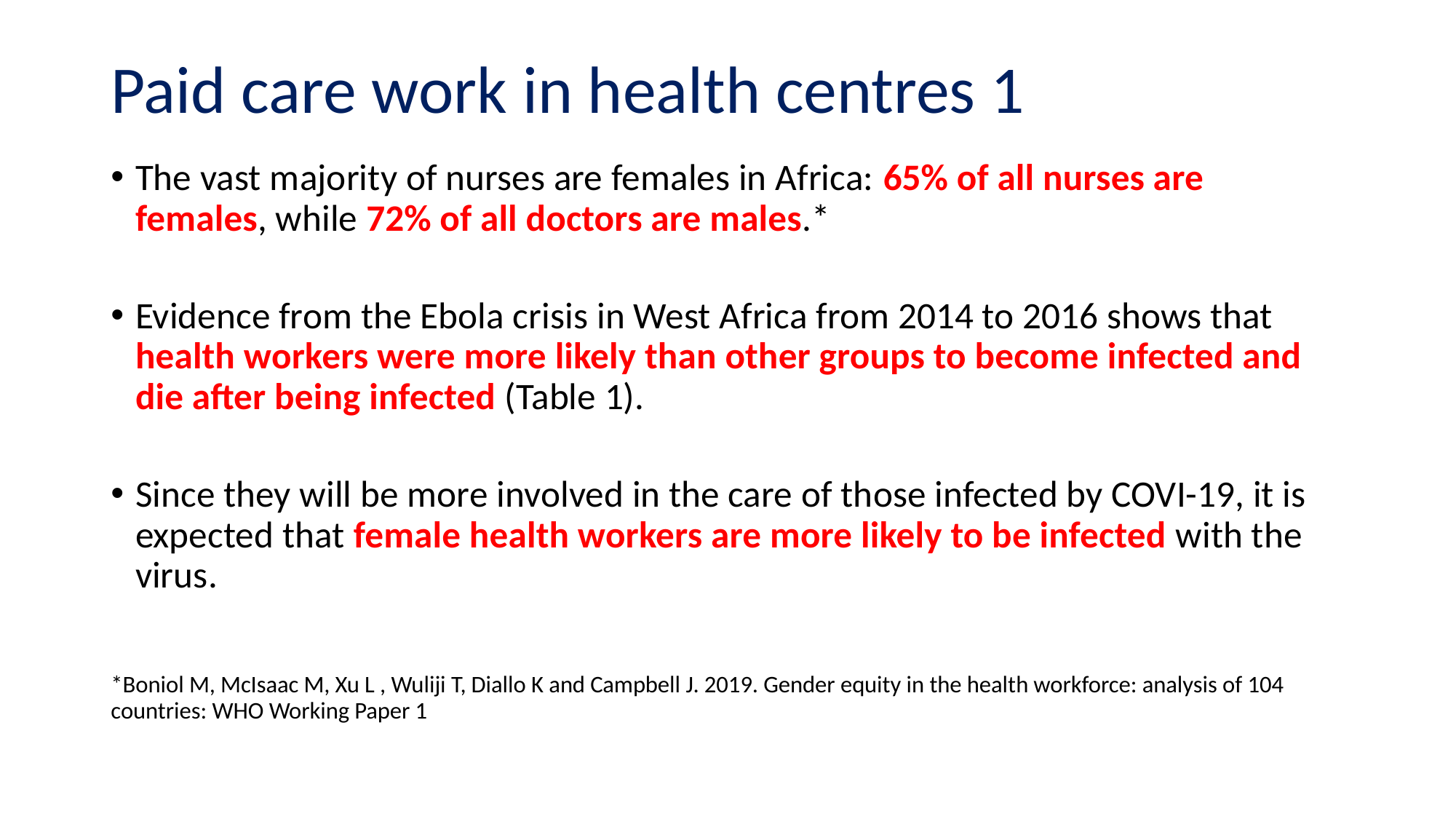

# Paid care work in health centres 1
The vast majority of nurses are females in Africa: 65% of all nurses are females, while 72% of all doctors are males.*

Evidence from the Ebola crisis in West Africa from 2014 to 2016 shows that health workers were more likely than other groups to become infected and die after being infected (Table 1).

Since they will be more involved in the care of those infected by COVI-19, it is expected that female health workers are more likely to be infected with the virus.

*Boniol M, McIsaac M, Xu L , Wuliji T, Diallo K and Campbell J. 2019. Gender equity in the health workforce: analysis of 104 countries: WHO Working Paper 1